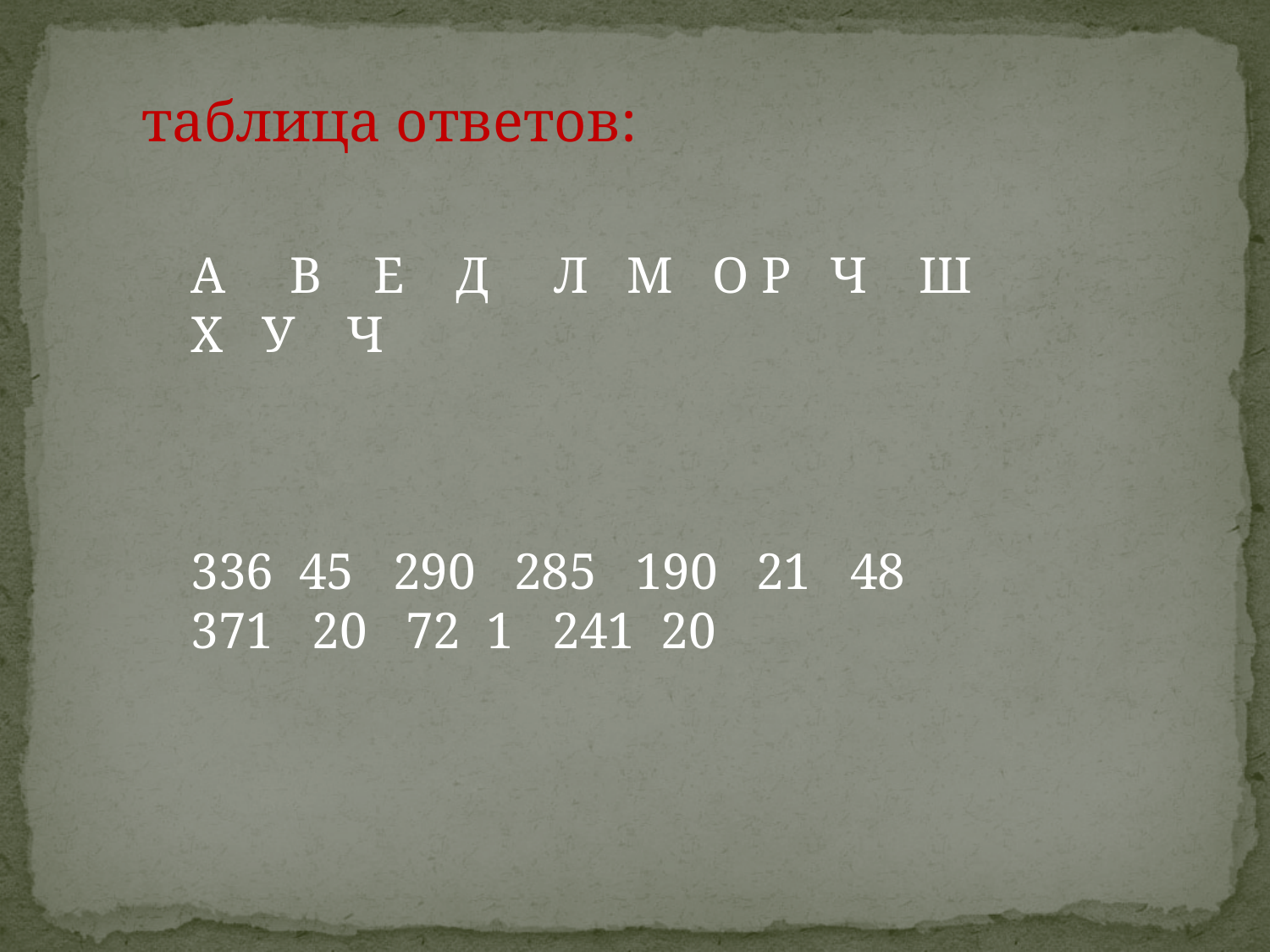

таблица ответов:
А     В    Е    Д     Л   М   О Р   Ч    Ш   Х   У    Ч

336  45   290   285   190   21   48   371   20   72  1   241  20